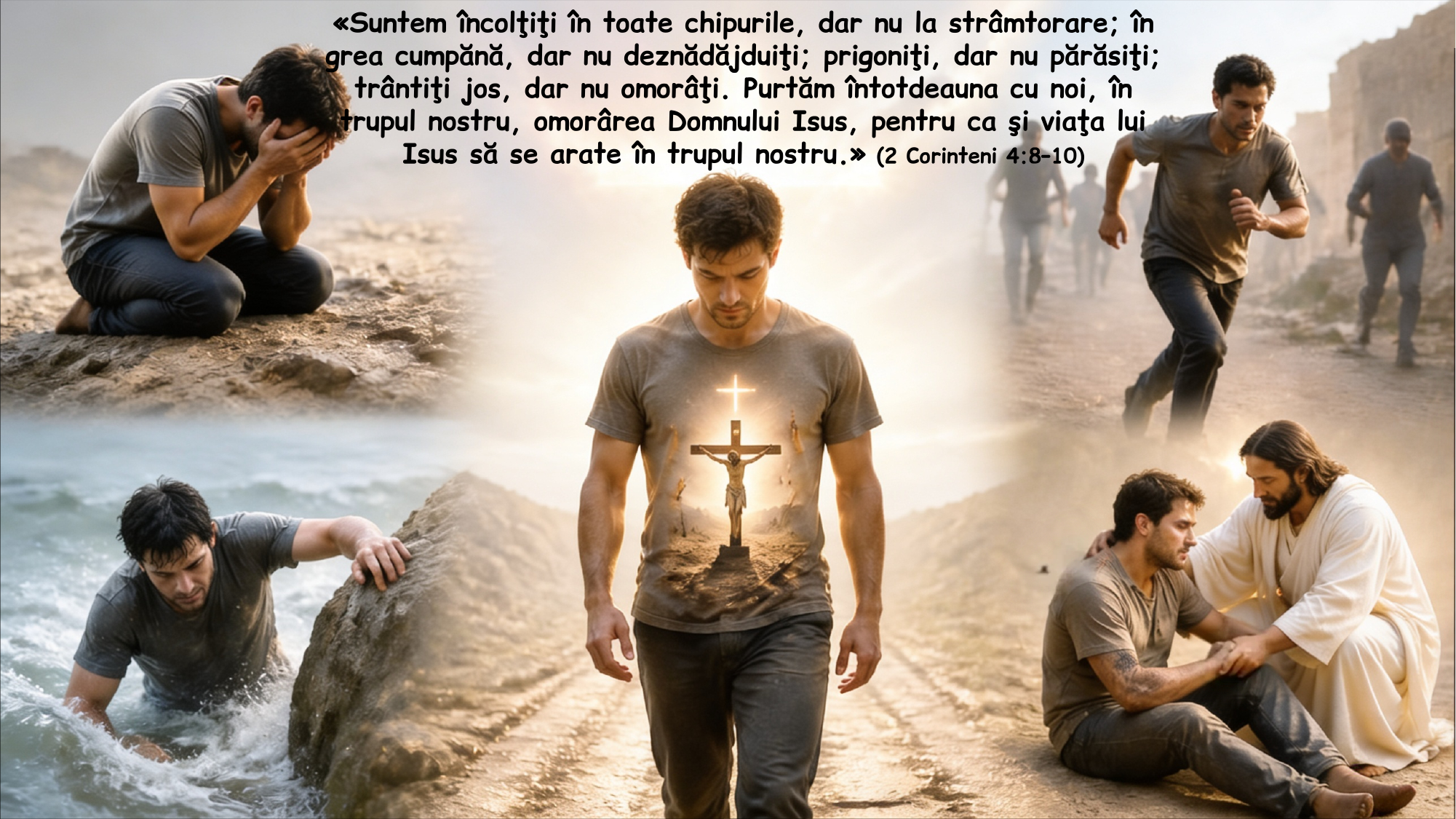

«Suntem încolţiţi în toate chipurile, dar nu la strâmtorare; în grea cumpănă, dar nu deznădăjduiţi; prigoniţi, dar nu părăsiţi; trântiţi jos, dar nu omorâţi. Purtăm întotdeauna cu noi, în trupul nostru, omorârea Domnului Isus, pentru ca şi viaţa lui Isus să se arate în trupul nostru.» (2 Corinteni 4:8–10)